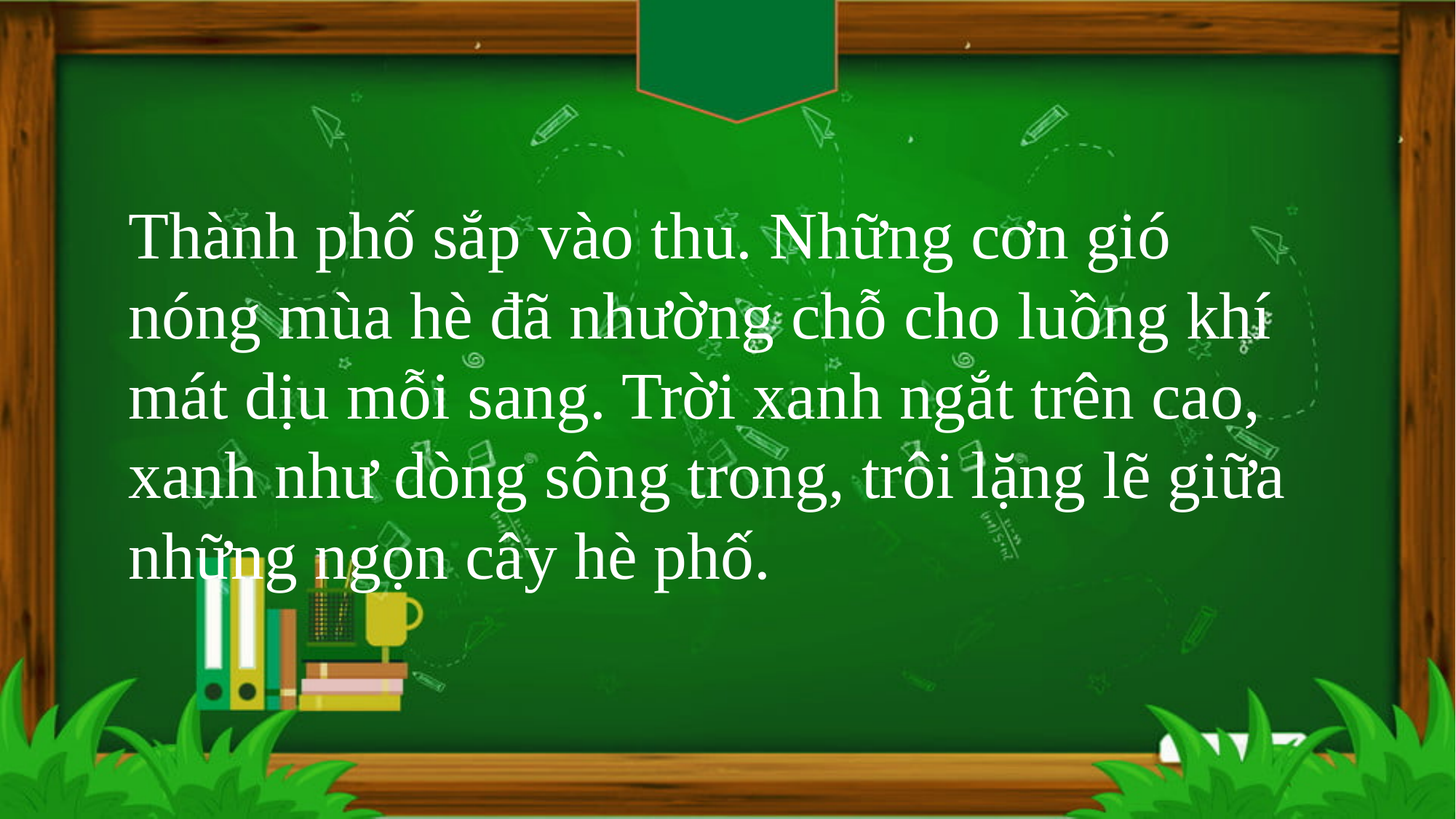

Thành phố sắp vào thu. Những cơn gió nóng mùa hè đã nhường chỗ cho luồng khí mát dịu mỗi sang. Trời xanh ngắt trên cao, xanh như dòng sông trong, trôi lặng lẽ giữa những ngọn cây hè phố.